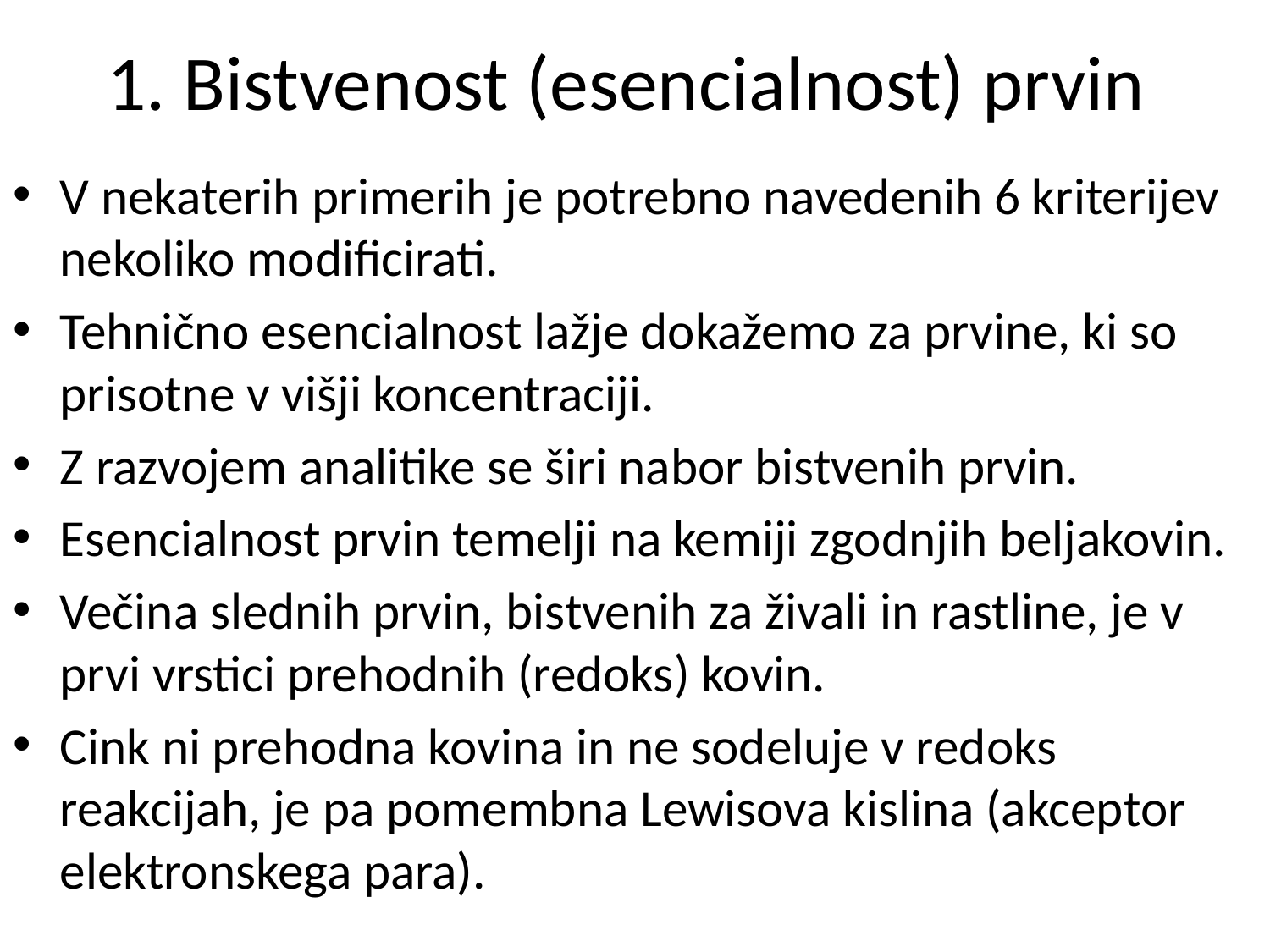

# 1. Bistvenost (esencialnost) prvin
V nekaterih primerih je potrebno navedenih 6 kriterijev nekoliko modificirati.
Tehnično esencialnost lažje dokažemo za prvine, ki so prisotne v višji koncentraciji.
Z razvojem analitike se širi nabor bistvenih prvin.
Esencialnost prvin temelji na kemiji zgodnjih beljakovin.
Večina slednih prvin, bistvenih za živali in rastline, je v prvi vrstici prehodnih (redoks) kovin.
Cink ni prehodna kovina in ne sodeluje v redoks reakcijah, je pa pomembna Lewisova kislina (akceptor elektronskega para).